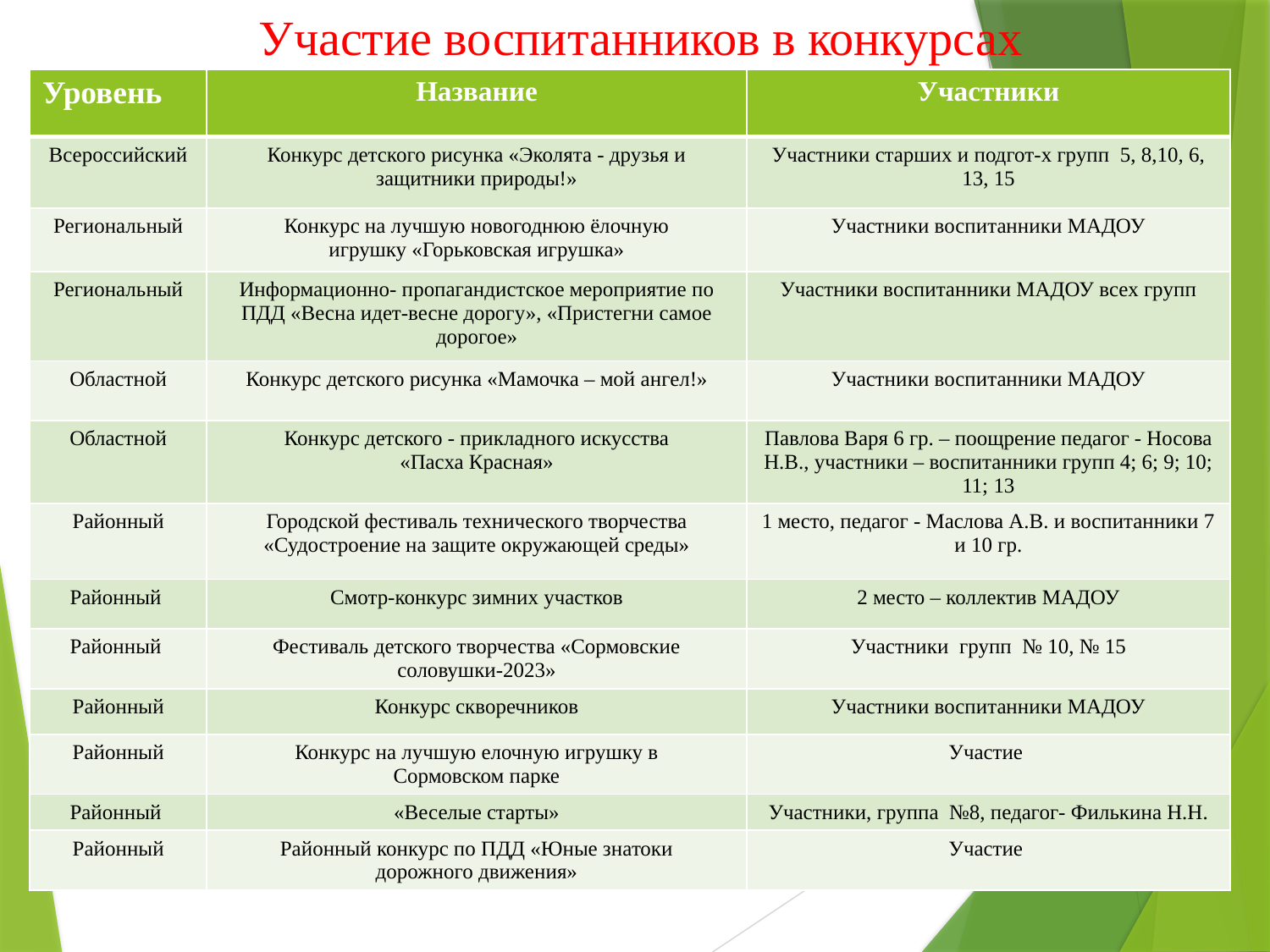

# Участие воспитанников в конкурсах
| Уровень | Название | Участники |
| --- | --- | --- |
| Всероссийский | Конкурс детского рисунка «Эколята - друзья и защитники природы!» | Участники старших и подгот-х групп 5, 8,10, 6, 13, 15 |
| Региональный | Конкурс на лучшую новогоднюю ёлочную игрушку «Горьковская игрушка» | Участники воспитанники МАДОУ |
| Региональный | Информационно- пропагандистское мероприятие по ПДД «Весна идет-весне дорогу», «Пристегни самое дорогое» | Участники воспитанники МАДОУ всех групп |
| Областной | Конкурс детского рисунка «Мамочка – мой ангел!» | Участники воспитанники МАДОУ |
| Областной | Конкурс детского - прикладного искусства «Пасха Красная» | Павлова Варя 6 гр. – поощрение педагог - Носова Н.В., участники – воспитанники групп 4; 6; 9; 10; 11; 13 |
| Районный | Городской фестиваль технического творчества «Судостроение на защите окружающей среды» | 1 место, педагог - Маслова А.В. и воспитанники 7 и 10 гр. |
| Районный | Смотр-конкурс зимних участков | 2 место – коллектив МАДОУ |
| Районный | Фестиваль детского творчества «Сормовские соловушки-2023» | Участники групп № 10, № 15 |
| Районный | Конкурс скворечников | Участники воспитанники МАДОУ |
| Районный | Конкурс на лучшую елочную игрушку в Сормовском парке | Участие |
| Районный | «Веселые старты» | Участники, группа №8, педагог- Филькина Н.Н. |
| Районный | Районный конкурс по ПДД «Юные знатоки дорожного движения» | Участие |